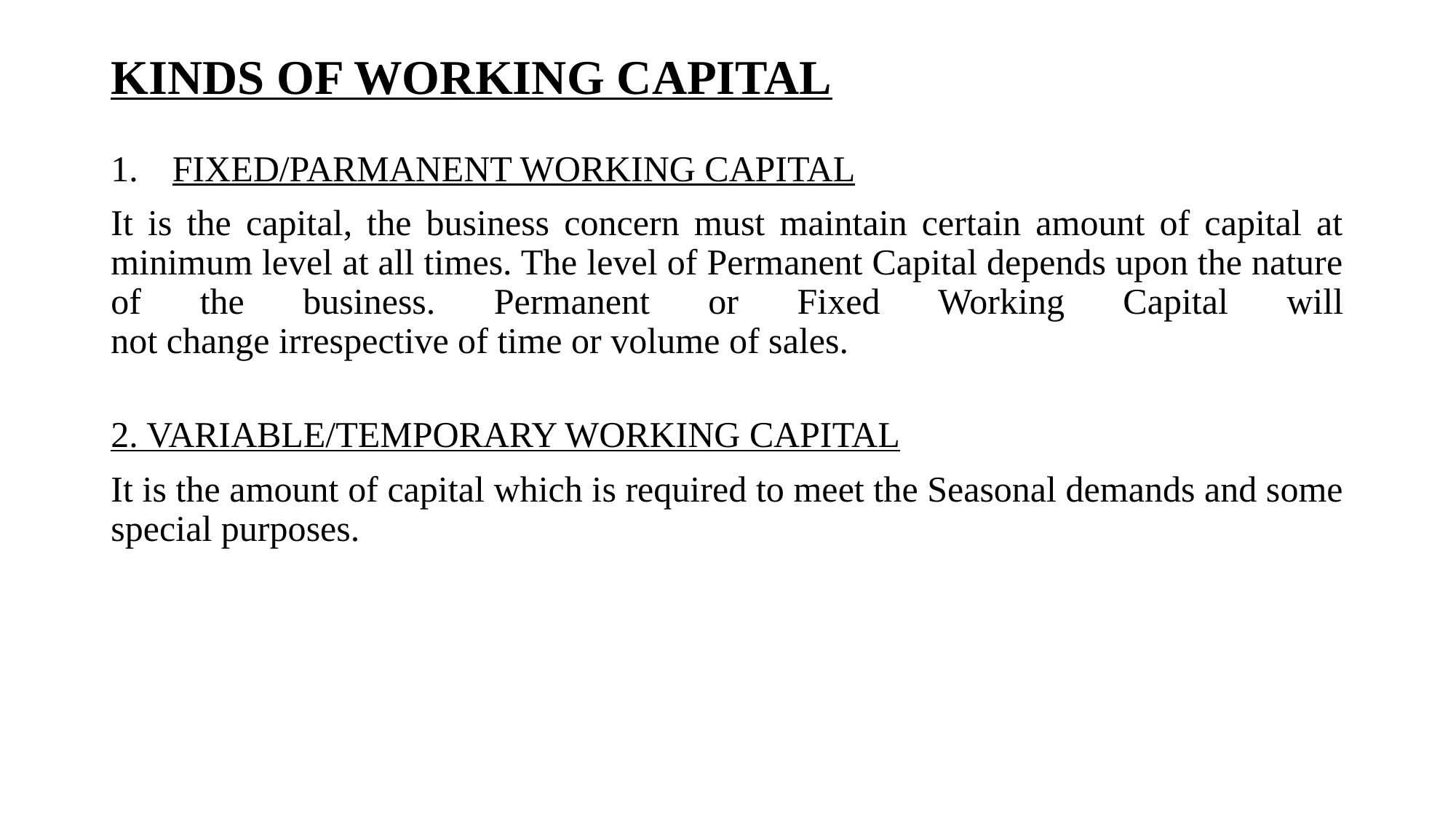

# KINDS OF WORKING CAPITAL
FIXED/PARMANENT WORKING CAPITAL
It is the capital, the business concern must maintain certain amount of capital at minimum level at all times. The level of Permanent Capital depends upon the nature of the business. Permanent or Fixed Working Capital will
not change irrespective of time or volume of sales.
2. VARIABLE/TEMPORARY WORKING CAPITAL
It is the amount of capital which is required to meet the Seasonal demands and some special purposes.